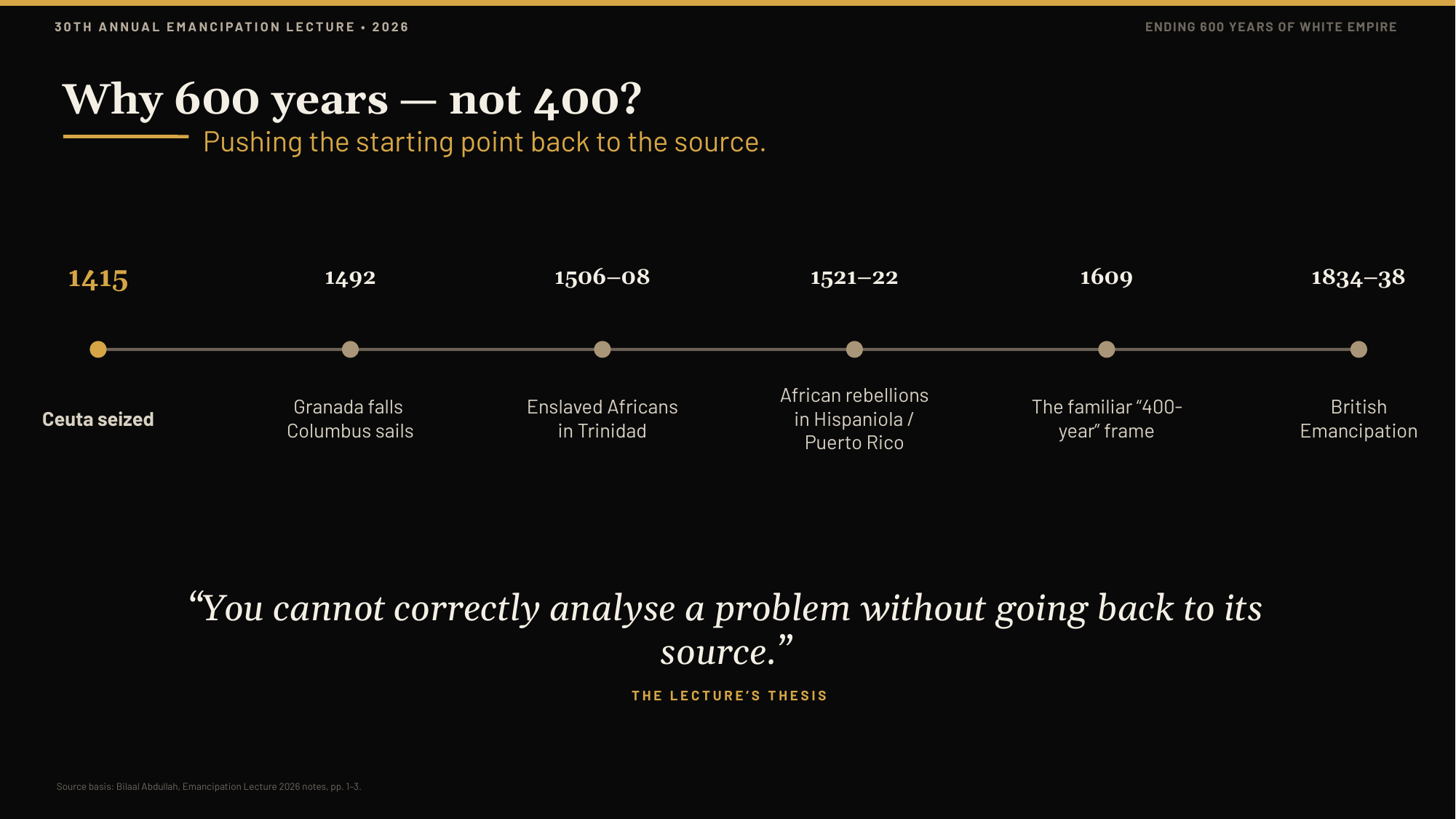

Why 600 years — not 400?
Pushing the starting point back to the source.

1415
1492
1506–08
1521–22
1609
1834–38

Ceuta seized
Granada falls  Columbus sails
Enslaved Africans in Trinidad
African rebellions in Hispaniola / Puerto Rico
The familiar “400-year” frame
British Emancipation
“You cannot correctly analyse a problem without going back to its source.”
THE LECTURE’S THESIS
Source basis: Bilaal Abdullah, Emancipation Lecture 2026 notes, pp. 1–3.